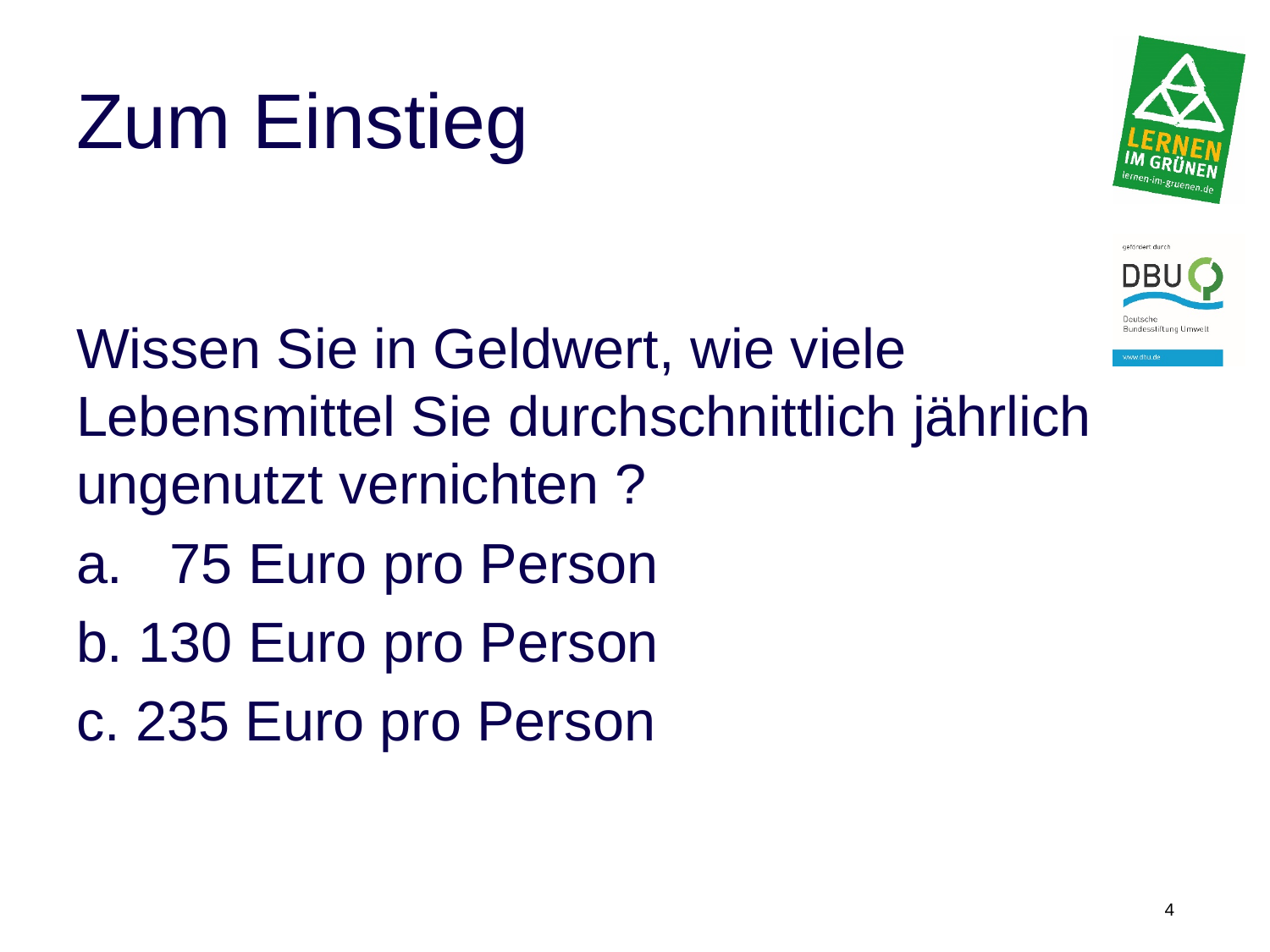

# Zum Einstieg
Wissen Sie in Geldwert, wie viele Lebensmittel Sie durchschnittlich jährlich ungenutzt vernichten ?
a.   75 Euro pro Person
b. 130 Euro pro Person
c. 235 Euro pro Person